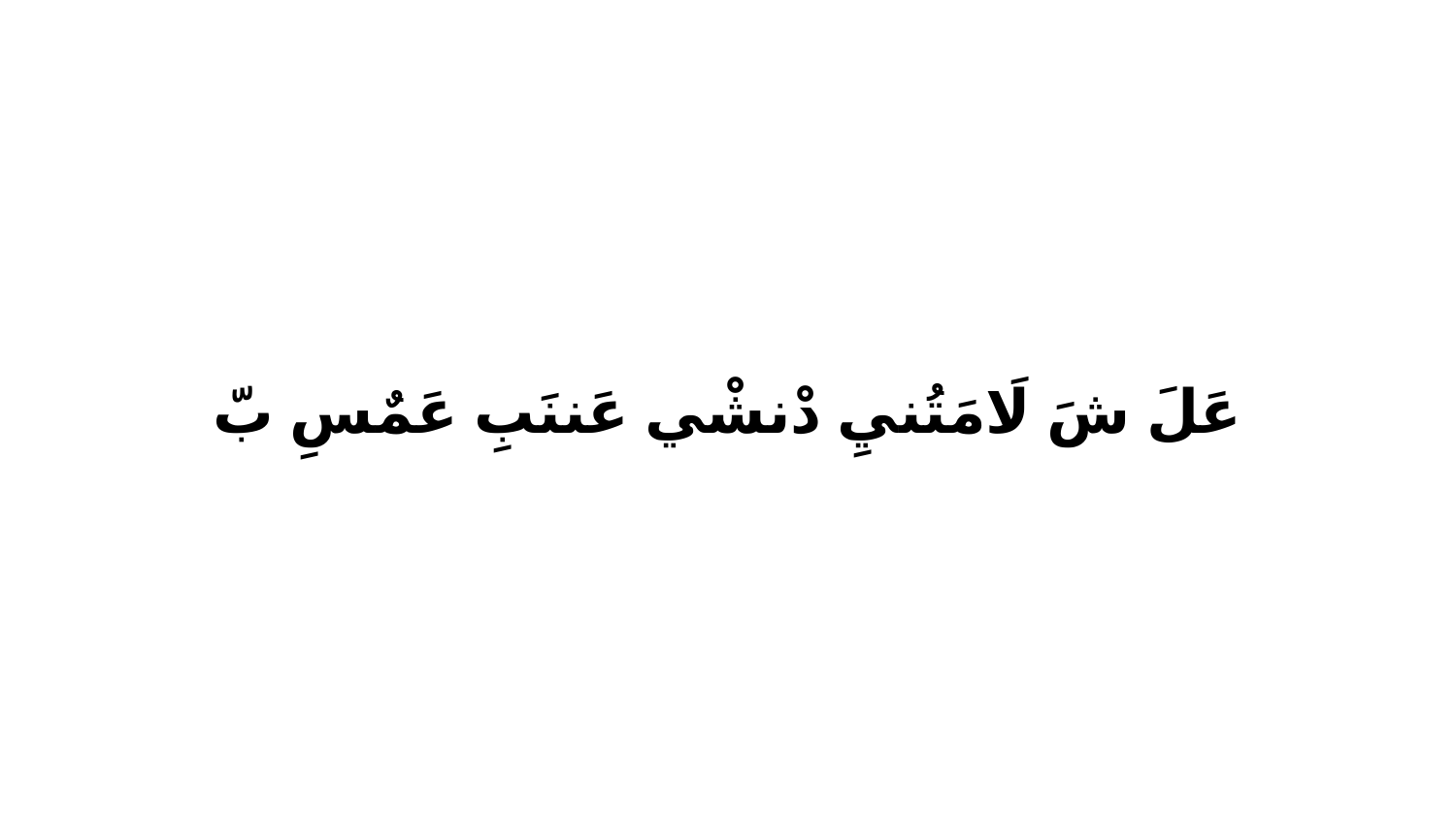

عَلَ شَ لَامَتُنيِ دْنشْي عَننَبِ عَمٌسِ بّ